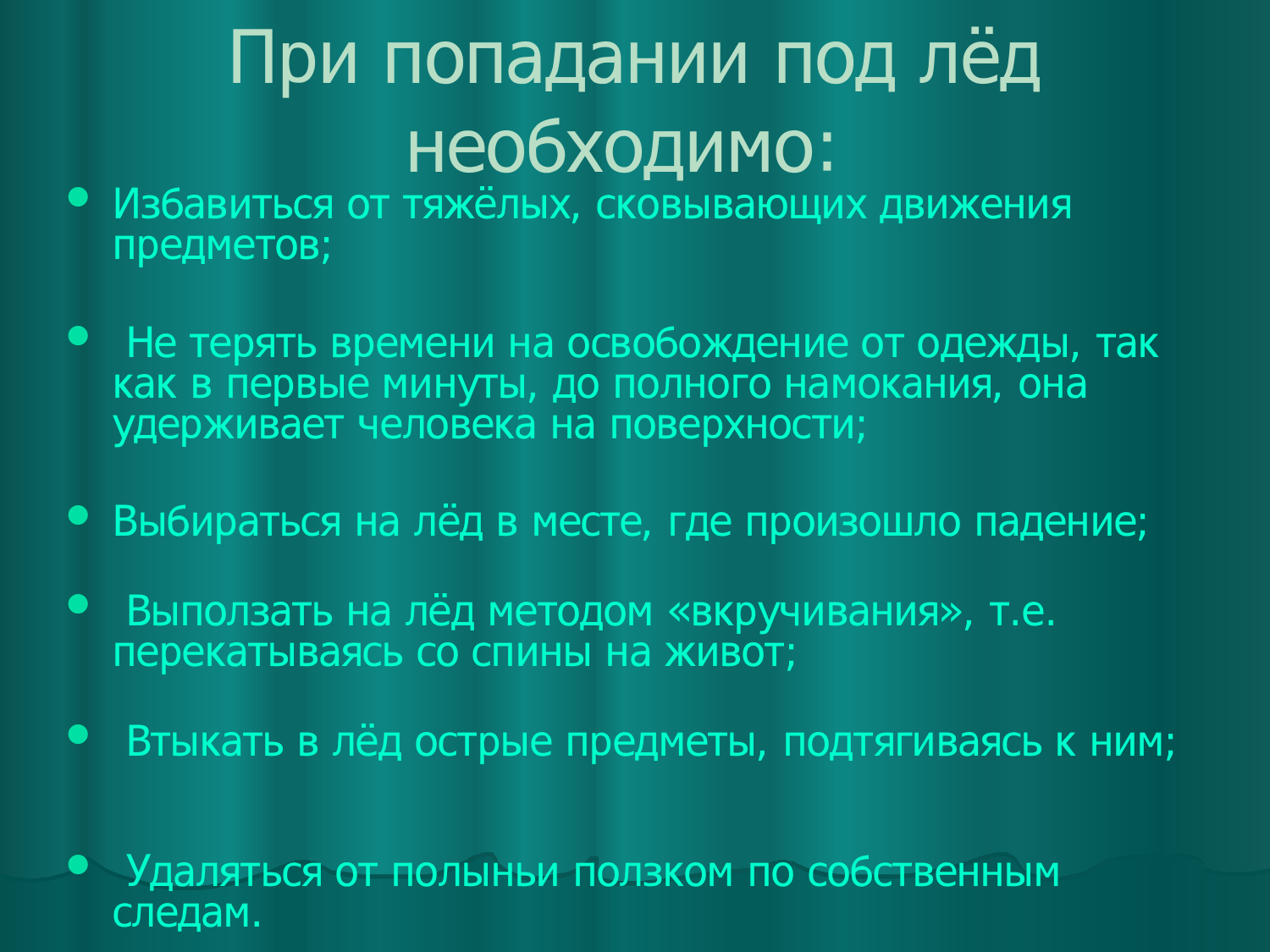

# При попадании под лёд необходимо:
Избавиться от тяжёлых, сковывающих движения предметов;

 Не терять времени на освобождение от одежды, так как в первые минуты, до полного намокания, она удерживает человека на поверхности;

Выбираться на лёд в месте, где произошло падение;
 Выползать на лёд методом «вкручивания», т.е. перекатываясь со спины на живот;
 Втыкать в лёд острые предметы, подтягиваясь к ним;
 Удаляться от полыньи ползком по собственным следам.